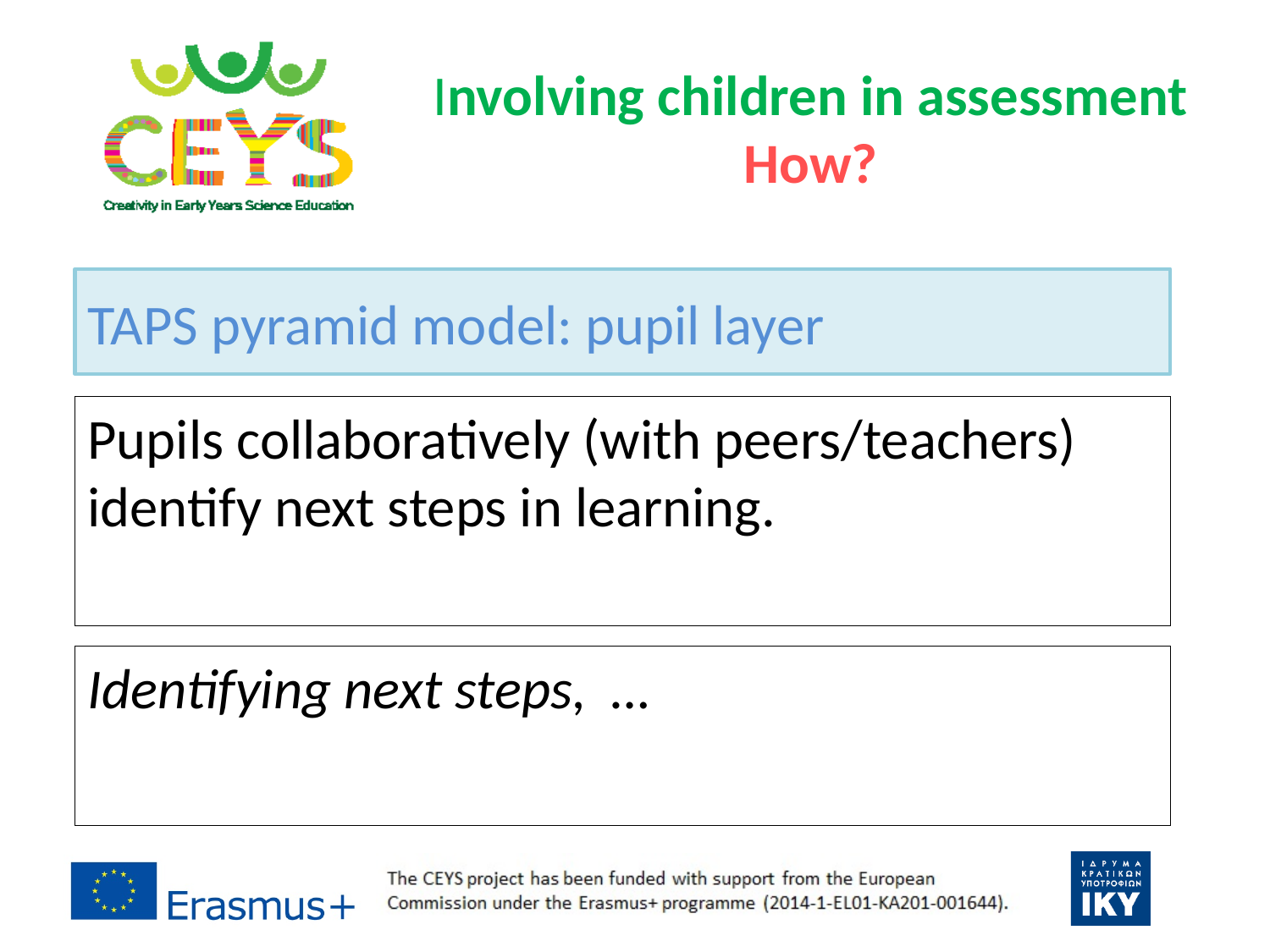

# Involving children in assessment How?
TAPS pyramid model: pupil layer
Pupils collaboratively (with peers/teachers) identify next steps in learning.
Identifying next steps,  …